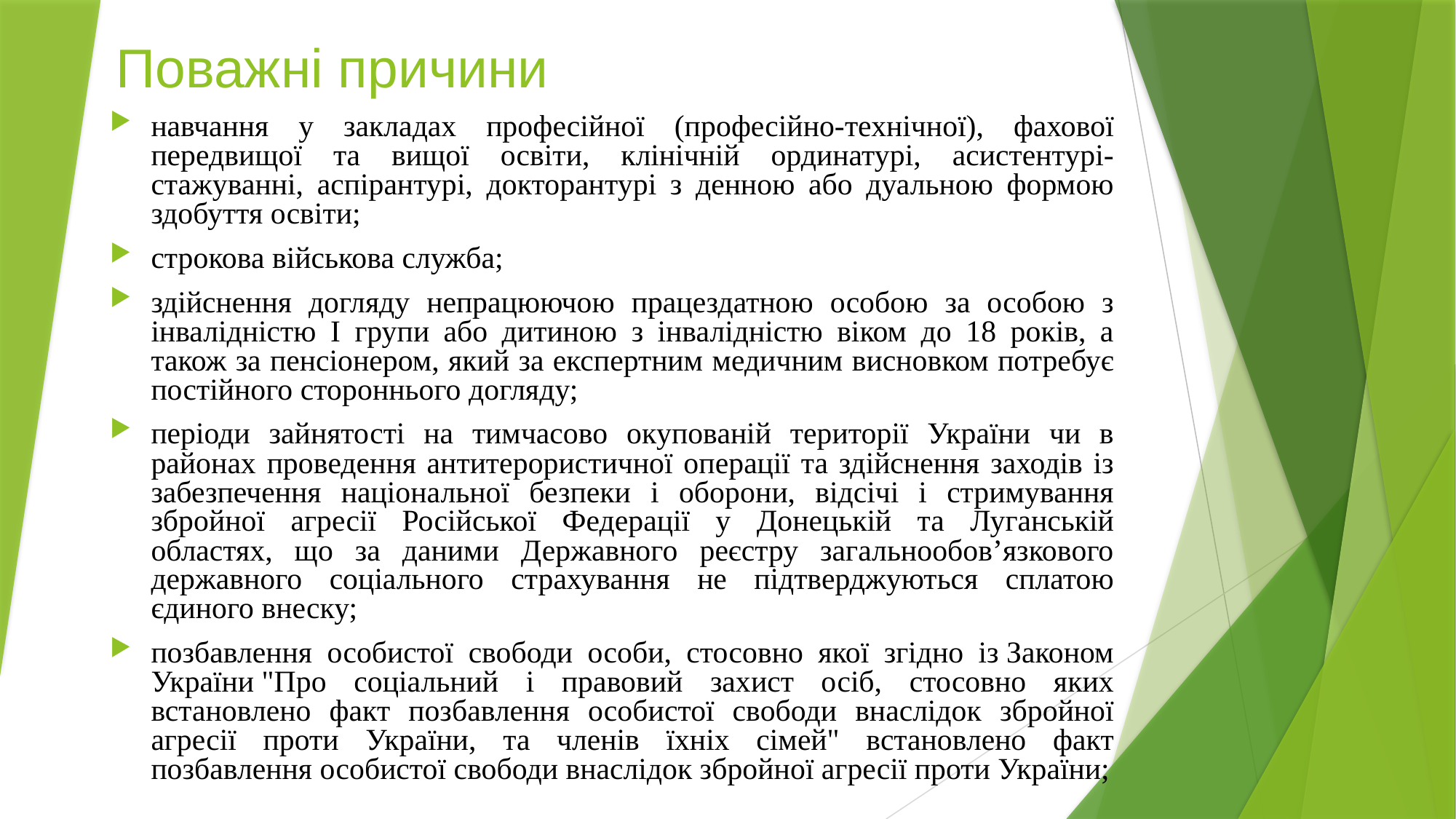

Поважні причини
навчання у закладах професійної (професійно-технічної), фахової передвищої та вищої освіти, клінічній ординатурі, асистентурі-стажуванні, аспірантурі, докторантурі з денною або дуальною формою здобуття освіти;
строкова військова служба;
здійснення догляду непрацюючою працездатною особою за особою з інвалідністю I групи або дитиною з інвалідністю віком до 18 років, а також за пенсіонером, який за експертним медичним висновком потребує постійного стороннього догляду;
періоди зайнятості на тимчасово окупованій території України чи в районах проведення антитерористичної операції та здійснення заходів із забезпечення національної безпеки і оборони, відсічі і стримування збройної агресії Російської Федерації у Донецькій та Луганській областях, що за даними Державного реєстру загальнообов’язкового державного соціального страхування не підтверджуються сплатою єдиного внеску;
позбавлення особистої свободи особи, стосовно якої згідно із Законом України "Про соціальний і правовий захист осіб, стосовно яких встановлено факт позбавлення особистої свободи внаслідок збройної агресії проти України, та членів їхніх сімей" встановлено факт позбавлення особистої свободи внаслідок збройної агресії проти України;